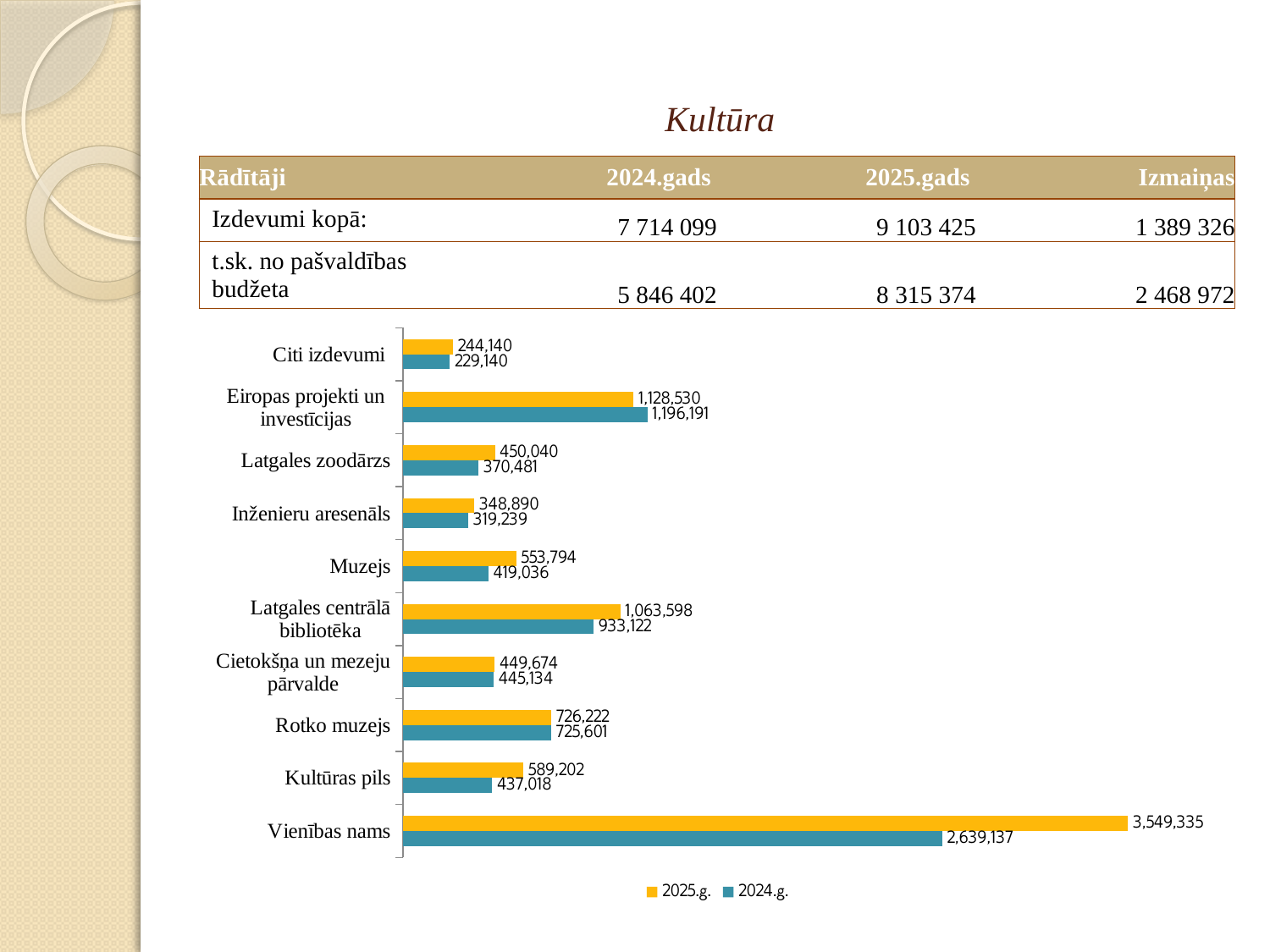

# Kultūra
| Rādītāji | 2024.gads | 2025.gads | Izmaiņas |
| --- | --- | --- | --- |
| Izdevumi kopā: | 7 714 099 | 9 103 425 | 1 389 326 |
| t.sk. no pašvaldības budžeta | 5 846 402 | 8 315 374 | 2 468 972 |

### Chart

| Category | 2024.g. | 2025.g. |
|---|---|---|
| Vienības nams | 2639137.0 | 3549335.0 |
| Kultūras pils | 437018.0 | 589202.0 |
| Rotko muzejs | 725601.0 | 726222.0 |
| Cietokšņa un mezeju pārvalde | 445134.0 | 449674.0 |
| Latgales centrālā bibliotēka | 933122.0 | 1063598.0 |
| Muzejs | 419036.0 | 553794.0 |
| Inženieru aresenāls | 319239.0 | 348890.0 |
| Latgales zoodārzs | 370481.0 | 450040.0 |
| Eiropas projekti un  investīcijas  | 1196191.0 | 1128530.0 |
| Citi izdevumi  | 229140.0 | 244140.0 |